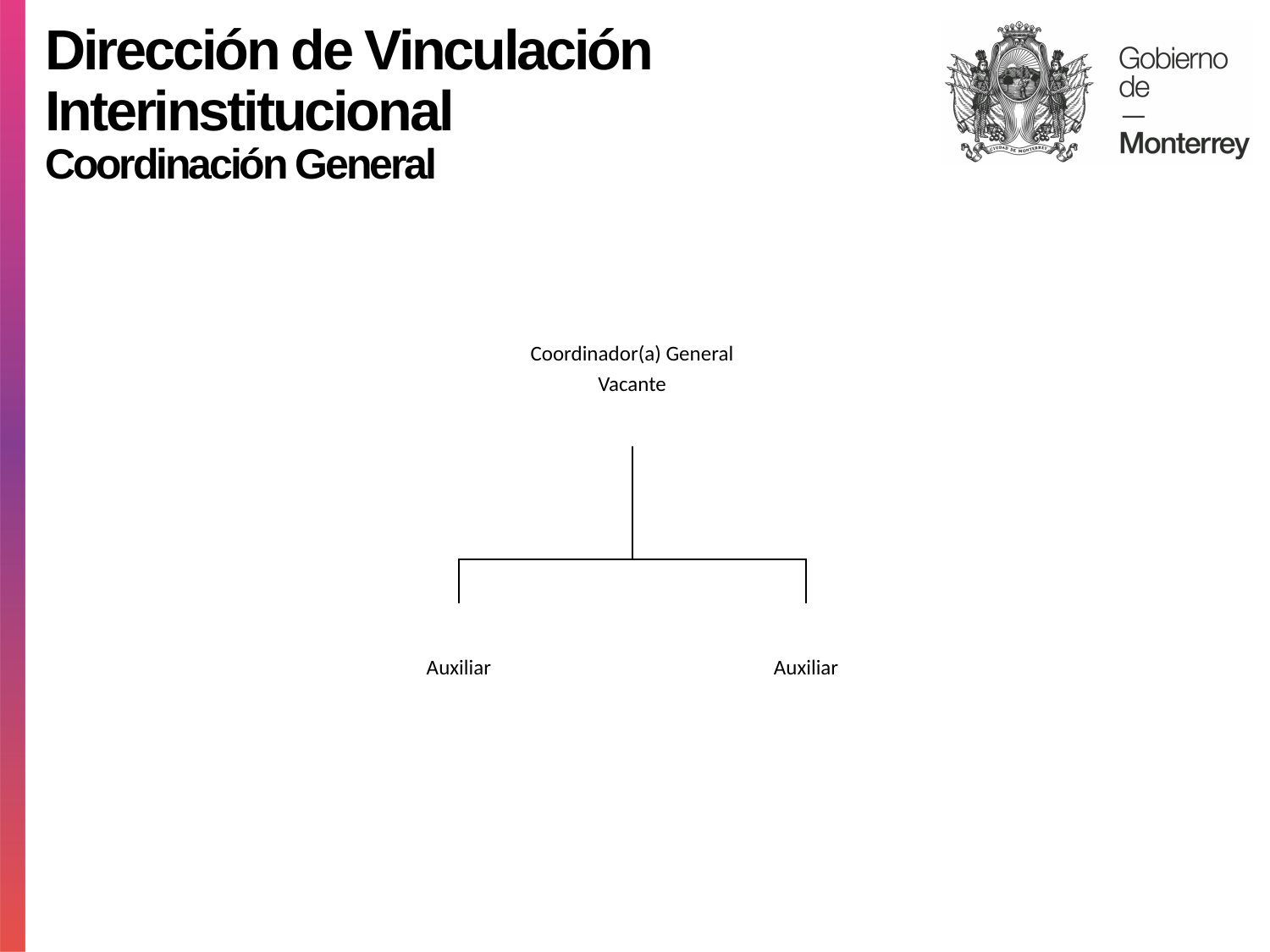

Dirección de Vinculación Interinstitucional
Coordinación General
Coordinador(a) General
Vacante
Auxiliar
Auxiliar